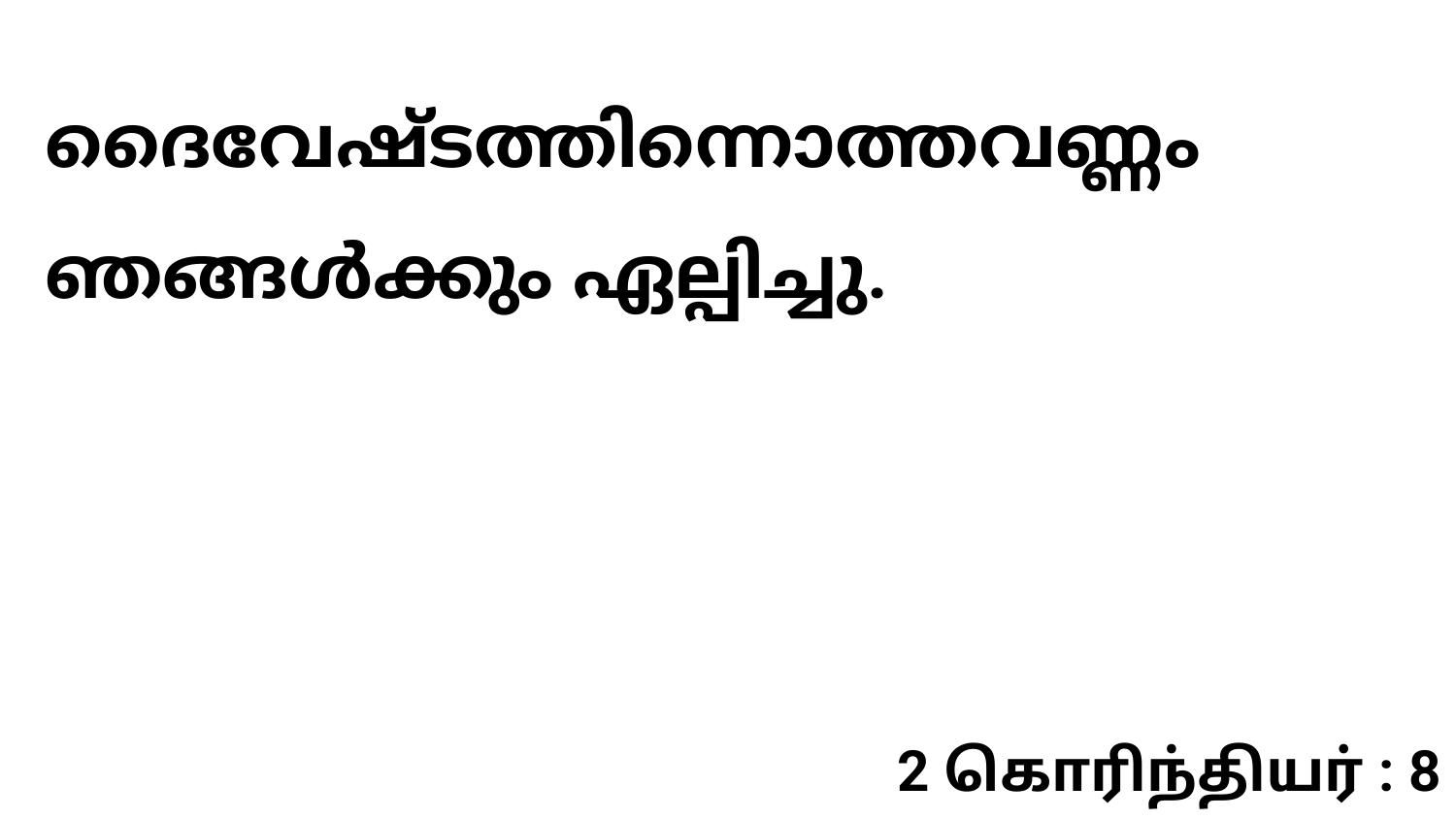

ദൈവേഷ്ടത്തിന്നൊത്തവണ്ണം ഞങ്ങൾക്കും ഏല്പിച്ചു.
2 கொரிந்தியர் : 8